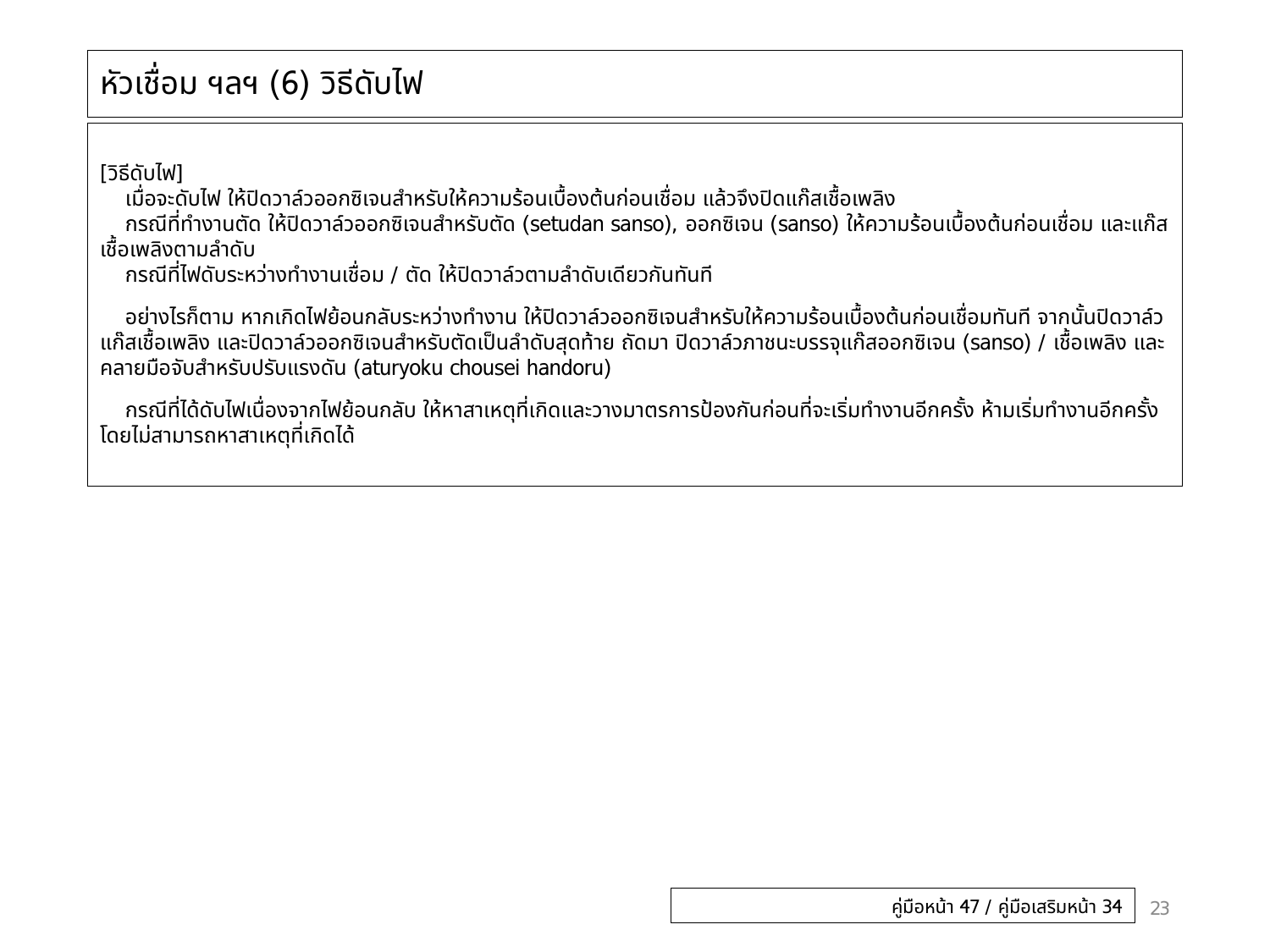

# หัวเชื่อม ฯลฯ (6) วิธีดับไฟ
[วิธีดับไฟ]
เมื่อจะดับไฟ ให้ปิดวาล์วออกซิเจนสำหรับให้ความร้อนเบื้องต้นก่อนเชื่อม แล้วจึงปิดแก๊สเชื้อเพลิง
กรณีที่ทำงานตัด ให้ปิดวาล์วออกซิเจนสำหรับตัด (setudan sanso), ออกซิเจน (sanso) ให้ความร้อนเบื้องต้นก่อนเชื่อม และแก๊สเชื้อเพลิงตามลำดับ
กรณีที่ไฟดับระหว่างทำงานเชื่อม / ตัด ให้ปิดวาล์วตามลำดับเดียวกันทันที

อย่างไรก็ตาม หากเกิดไฟย้อนกลับระหว่างทำงาน ให้ปิดวาล์วออกซิเจนสำหรับให้ความร้อนเบื้องต้นก่อนเชื่อมทันที จากนั้นปิดวาล์วแก๊สเชื้อเพลิง และปิดวาล์วออกซิเจนสำหรับตัดเป็นลำดับสุดท้าย ถัดมา ปิดวาล์วภาชนะบรรจุแก๊สออกซิเจน (sanso) / เชื้อเพลิง และคลายมือจับสำหรับปรับแรงดัน (aturyoku chousei handoru)

กรณีที่ได้ดับไฟเนื่องจากไฟย้อนกลับ ให้หาสาเหตุที่เกิดและวางมาตรการป้องกันก่อนที่จะเริ่มทำงานอีกครั้ง ห้ามเริ่มทำงานอีกครั้งโดยไม่สามารถหาสาเหตุที่เกิดได้
23
คู่มือหน้า 47 / คู่มือเสริมหน้า 34